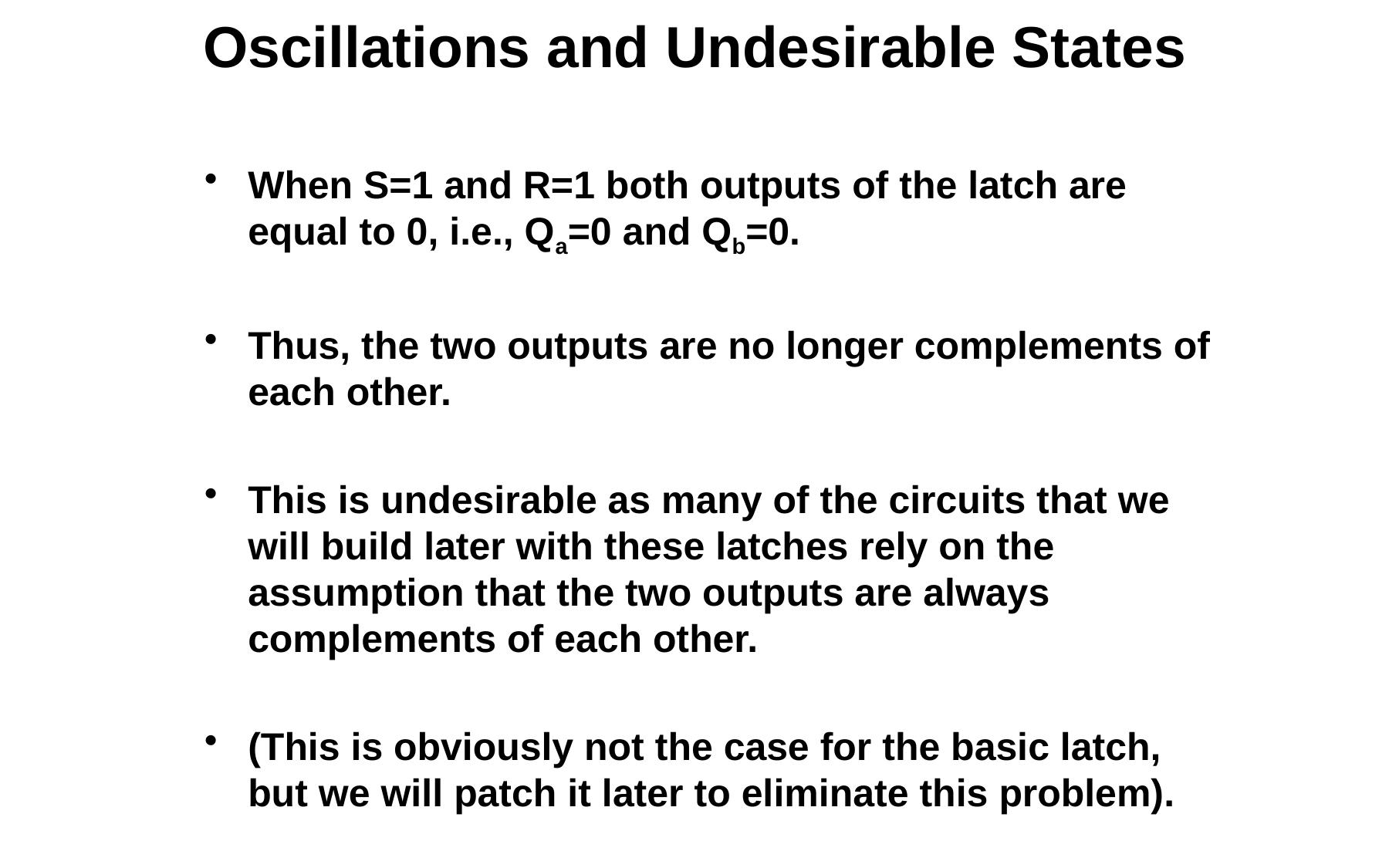

# Oscillations and Undesirable States
When S=1 and R=1 both outputs of the latch are equal to 0, i.e., Qa=0 and Qb=0.

Thus, the two outputs are no longer complements of each other.

This is undesirable as many of the circuits that we will build later with these latches rely on the assumption that the two outputs are always complements of each other.

(This is obviously not the case for the basic latch, but we will patch it later to eliminate this problem).